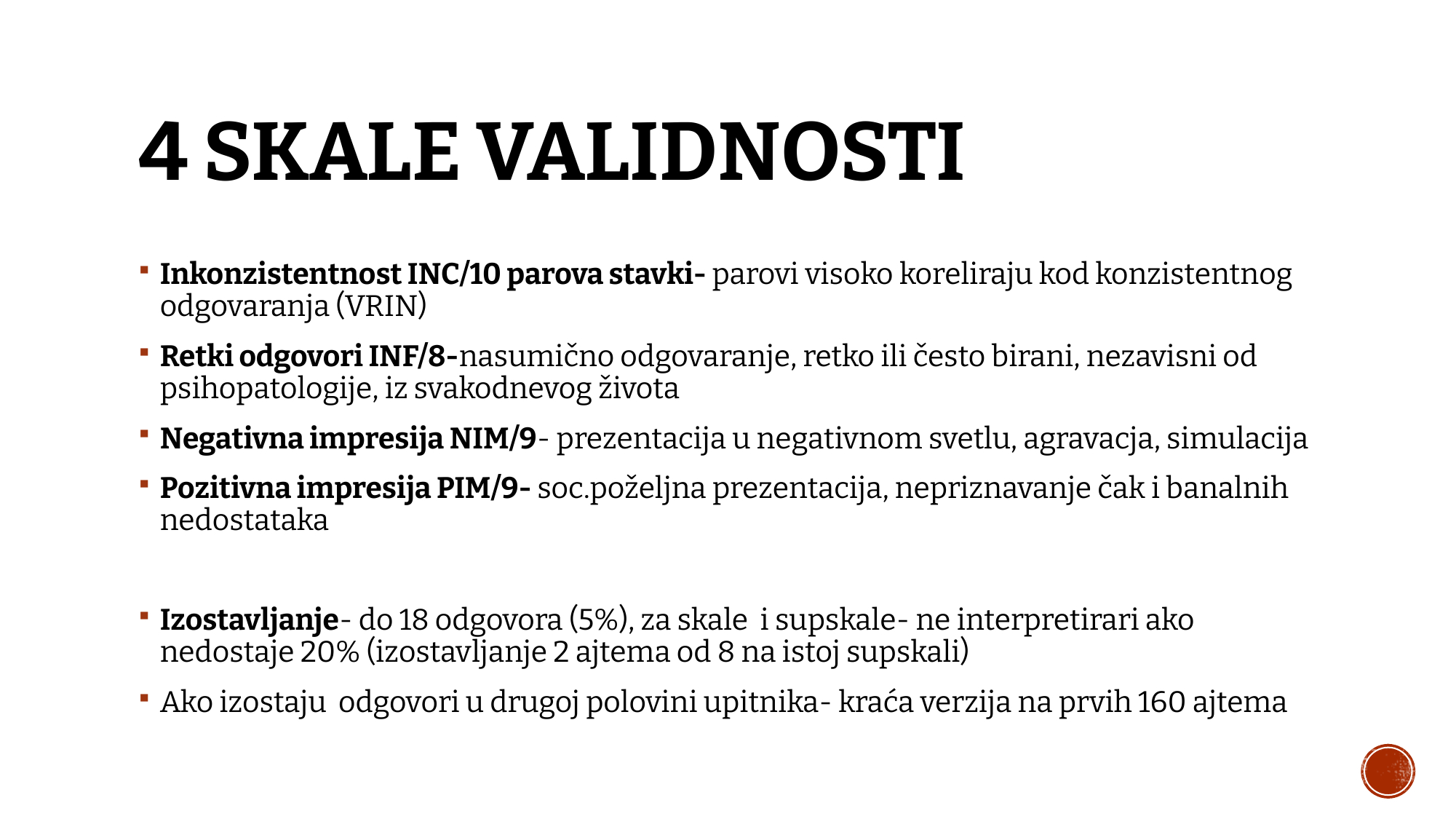

# 4 skale validnosti
Inkonzistentnost INC/10 parova stavki- parovi visoko koreliraju kod konzistentnog odgovaranja (VRIN)
Retki odgovori INF/8-nasumično odgovaranje, retko ili često birani, nezavisni od psihopatologije, iz svakodnevog života
Negativna impresija NIM/9- prezentacija u negativnom svetlu, agravacja, simulacija
Pozitivna impresija PIM/9- soc.poželjna prezentacija, nepriznavanje čak i banalnih nedostataka

Izostavljanje- do 18 odgovora (5%), za skale  i supskale- ne interpretirari ako nedostaje 20% (izostavljanje 2 ajtema od 8 na istoj supskali)
Ako izostaju  odgovori u drugoj polovini upitnika- kraća verzija na prvih 160 ajtema